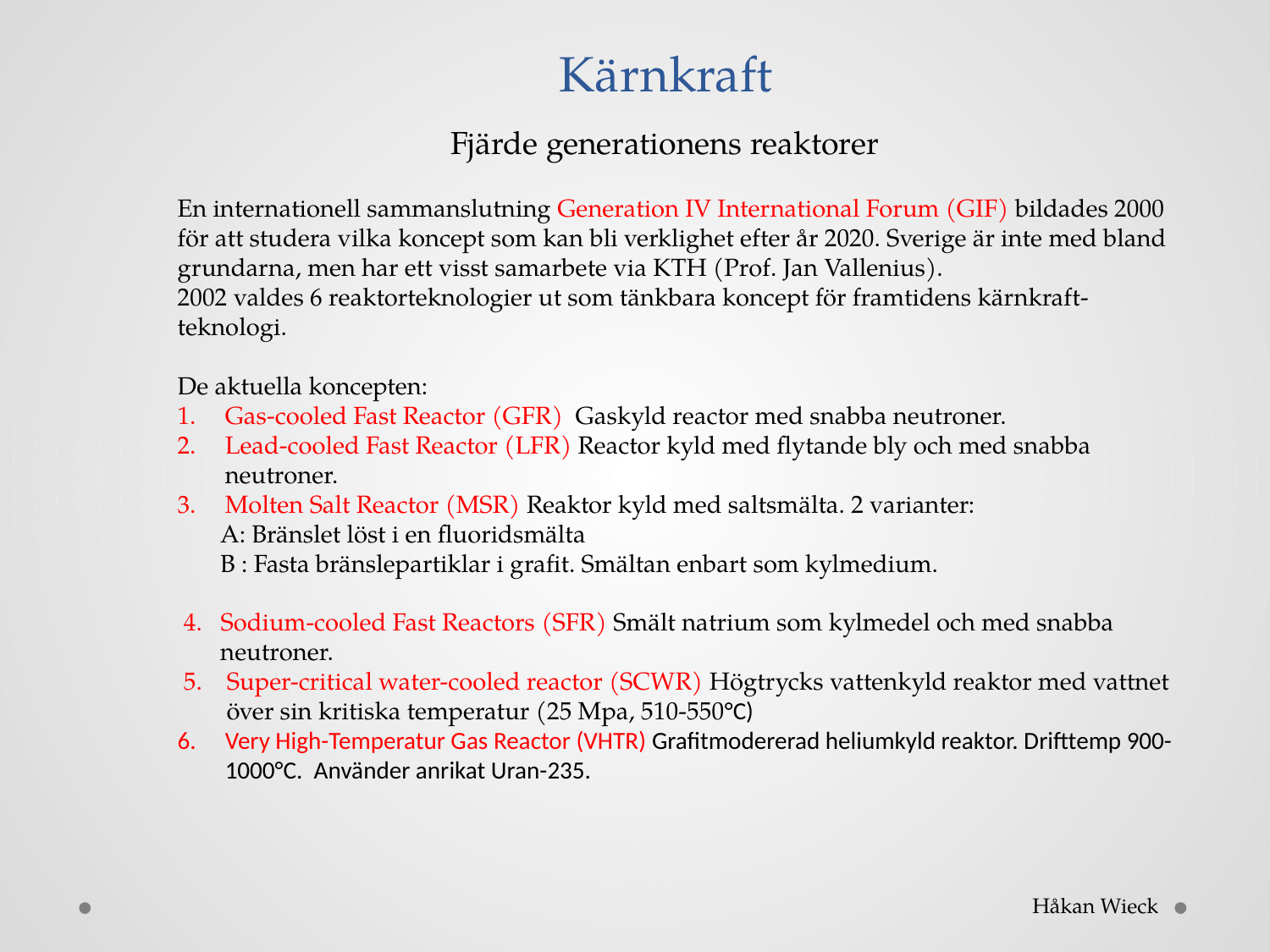

# Kärnkraft
Fjärde generationens reaktorer
En internationell sammanslutning Generation IV International Forum (GIF) bildades 2000 för att studera vilka koncept som kan bli verklighet efter år 2020. Sverige är inte med bland grundarna, men har ett visst samarbete via KTH (Prof. Jan Vallenius).
2002 valdes 6 reaktorteknologier ut som tänkbara koncept för framtidens kärnkraft-teknologi.

De aktuella koncepten:
Gas-cooled Fast Reactor (GFR)  Gaskyld reactor med snabba neutroner.
Lead-cooled Fast Reactor (LFR) Reactor kyld med flytande bly och med snabba neutroner.
Molten Salt Reactor (MSR) Reaktor kyld med saltsmälta. 2 varianter:
       A: Bränslet löst i en fluoridsmälta
       B : Fasta bränslepartiklar i grafit. Smältan enbart som kylmedium.

 4.   Sodium-cooled Fast Reactors (SFR) Smält natrium som kylmedel och med snabba
       neutroner.
 5.    Super-critical water-cooled reactor (SCWR) Högtrycks vattenkyld reaktor med vattnet
        över sin kritiska temperatur (25 Mpa, 510-550°C)
Very High-Temperatur Gas Reactor (VHTR) Grafitmodererad heliumkyld reaktor. Drifttemp 900-1000°C.  Använder anrikat Uran-235.

Håkan Wieck